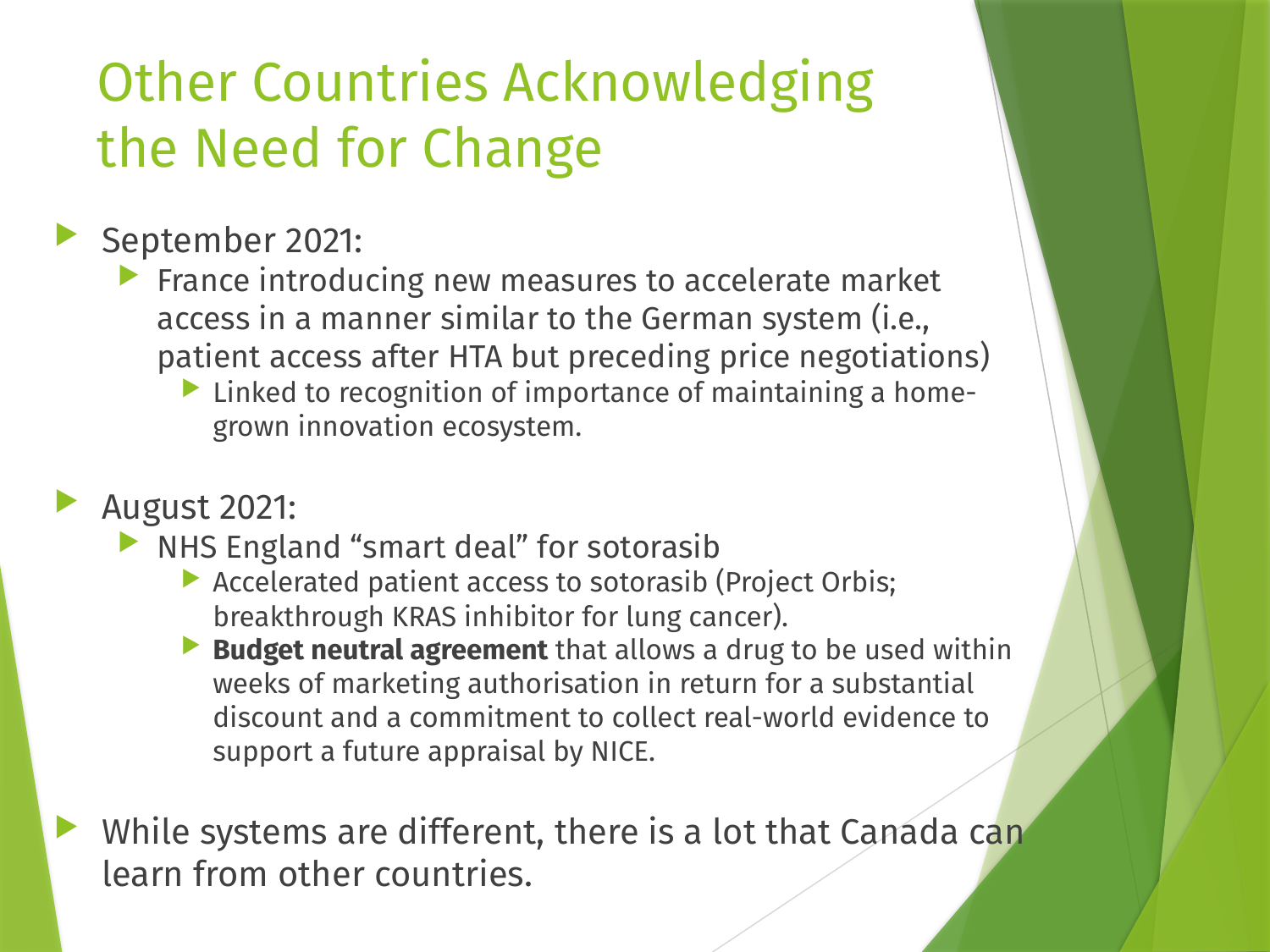

# Other Countries Acknowledging the Need for Change
September 2021:
France introducing new measures to accelerate market access in a manner similar to the German system (i.e., patient access after HTA but preceding price negotiations)
Linked to recognition of importance of maintaining a home-grown innovation ecosystem.

August 2021:
NHS England “smart deal” for sotorasib
Accelerated patient access to sotorasib (Project Orbis; breakthrough KRAS inhibitor for lung cancer).
Budget neutral agreement that allows a drug to be used within weeks of marketing authorisation in return for a substantial discount and a commitment to collect real-world evidence to support a future appraisal by NICE.

While systems are different, there is a lot that Canada can learn from other countries.